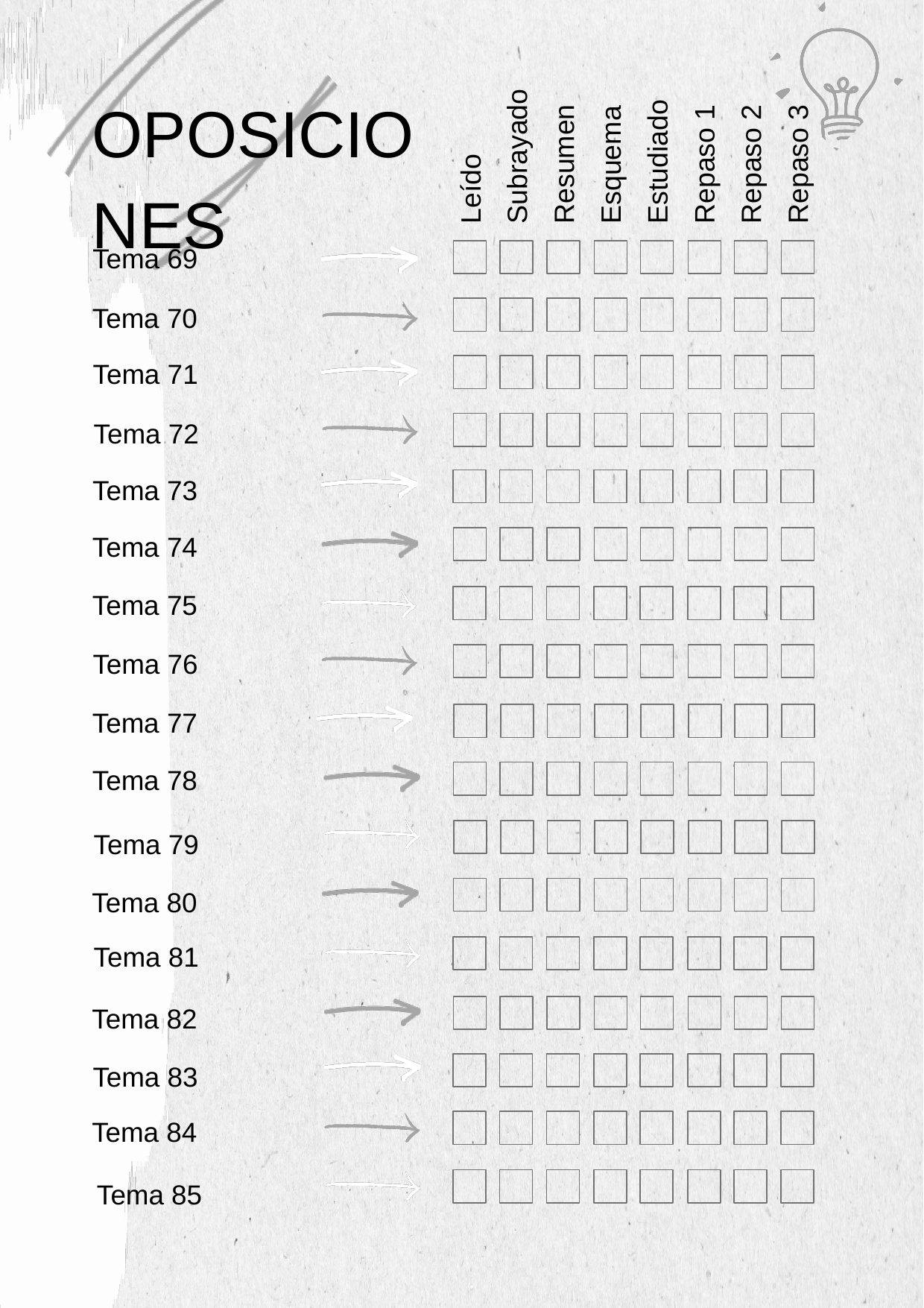

OPOSICIONES
Leído
Subrayado
Resumen
Esquema
Estudiado
Repaso 1
Repaso 2
Repaso 3

Tema 69

Tema 70

Tema 71

Tema 72

Tema 73

Tema 74

Tema 75

Tema 76

Tema 77

Tema 78

Tema 79
Tema 80

Tema 81

Tema 82

Tema 83

Tema 84

Tema 85